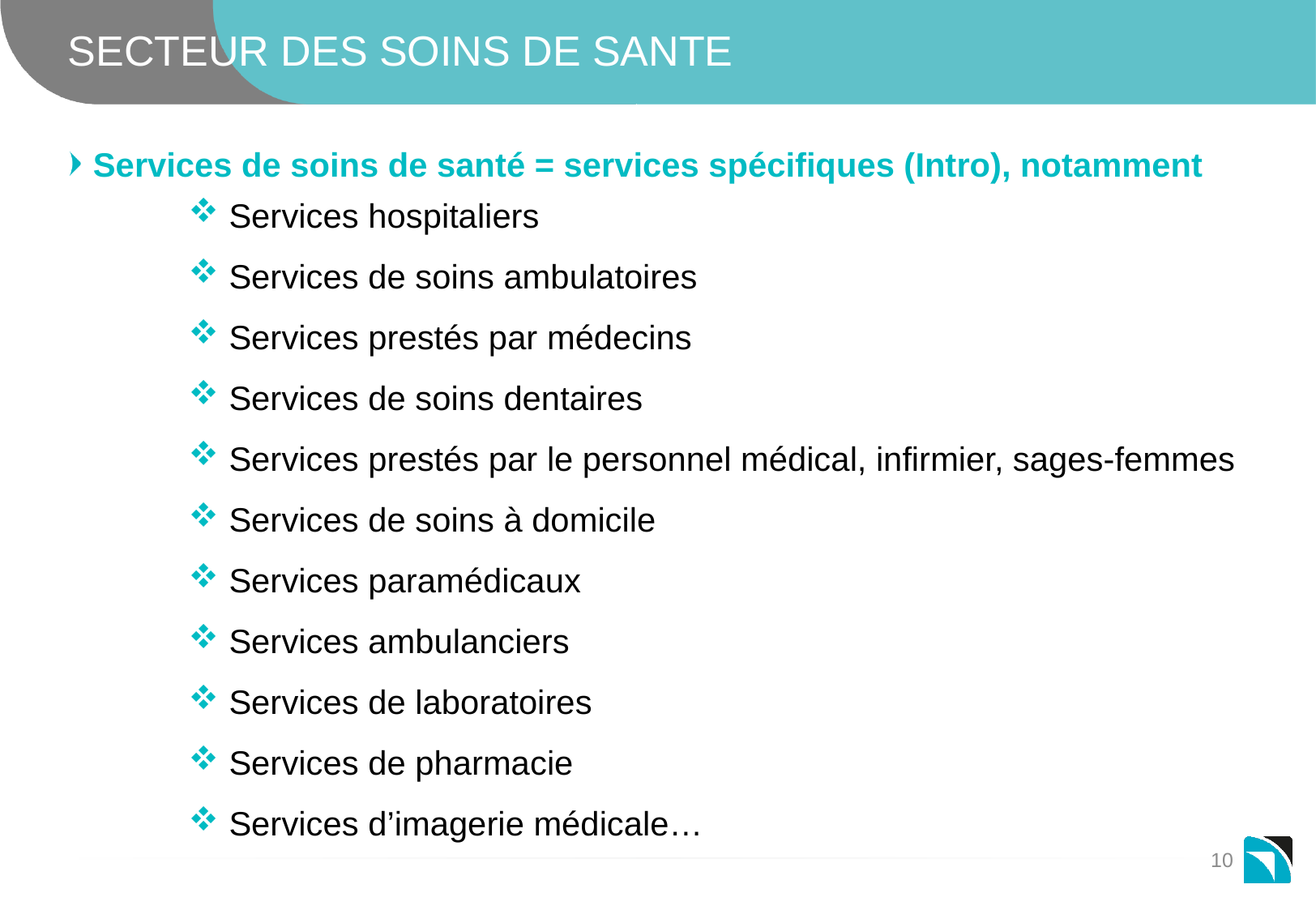

# SECTEUR DES SOINS DE SANTE
Services de soins de santé = services spécifiques (Intro), notamment
 Services hospitaliers
 Services de soins ambulatoires
 Services prestés par médecins
 Services de soins dentaires
 Services prestés par le personnel médical, infirmier, sages-femmes
 Services de soins à domicile
 Services paramédicaux
 Services ambulanciers
 Services de laboratoires
 Services de pharmacie
 Services d’imagerie médicale…

10